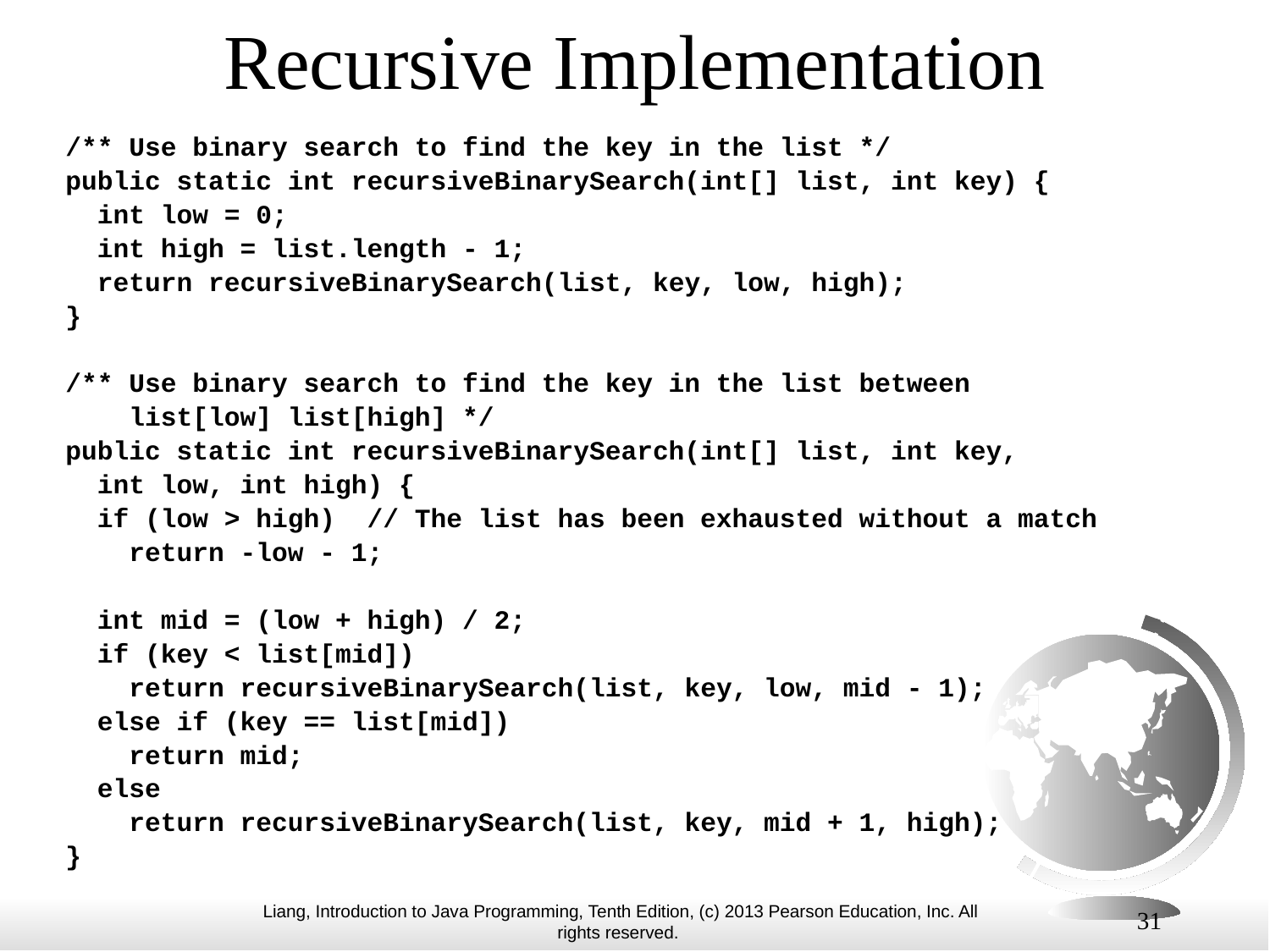

# Recursive Implementation
/** Use binary search to find the key in the list */
public static int recursiveBinarySearch(int[] list, int key) {
  int low = 0;
  int high = list.length - 1;
  return recursiveBinarySearch(list, key, low, high);
}

/** Use binary search to find the key in the list between
    list[low] list[high] */
public static int recursiveBinarySearch(int[] list, int key,
  int low, int high) {
  if (low > high)  // The list has been exhausted without a match
    return -low - 1;

  int mid = (low + high) / 2;
  if (key < list[mid])
    return recursiveBinarySearch(list, key, low, mid - 1);
  else if (key == list[mid])
    return mid;
  else
    return recursiveBinarySearch(list, key, mid + 1, high);
}
31